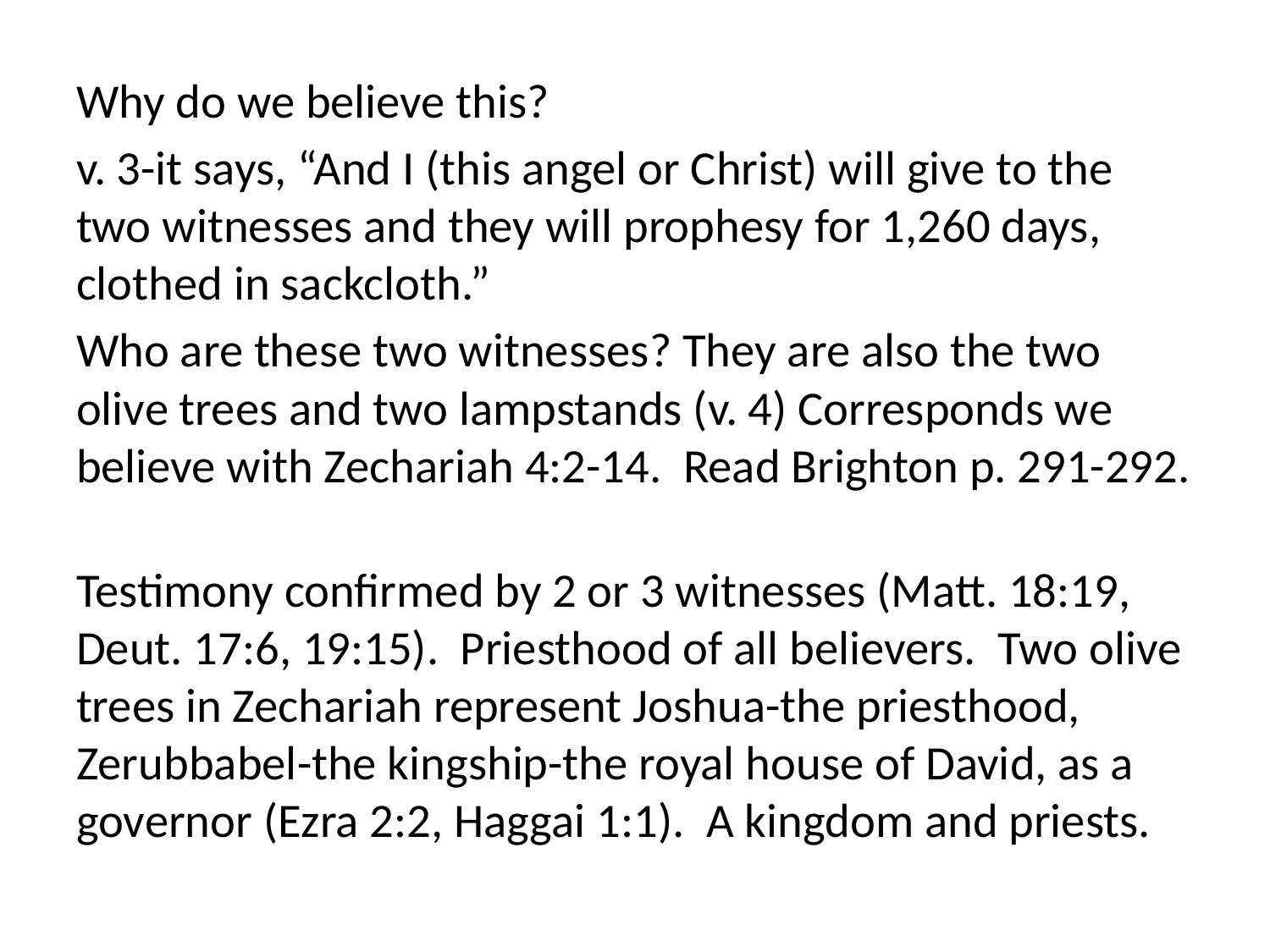

Why do we believe this?
v. 3-it says, “And I (this angel or Christ) will give to the two witnesses and they will prophesy for 1,260 days, clothed in sackcloth.”
Who are these two witnesses? They are also the two olive trees and two lampstands (v. 4) Corresponds we believe with Zechariah 4:2-14.  Read Brighton p. 291-292.
Testimony confirmed by 2 or 3 witnesses (Matt. 18:19, Deut. 17:6, 19:15).  Priesthood of all believers.  Two olive trees in Zechariah represent Joshua-the priesthood, Zerubbabel-the kingship-the royal house of David, as a governor (Ezra 2:2, Haggai 1:1).  A kingdom and priests.